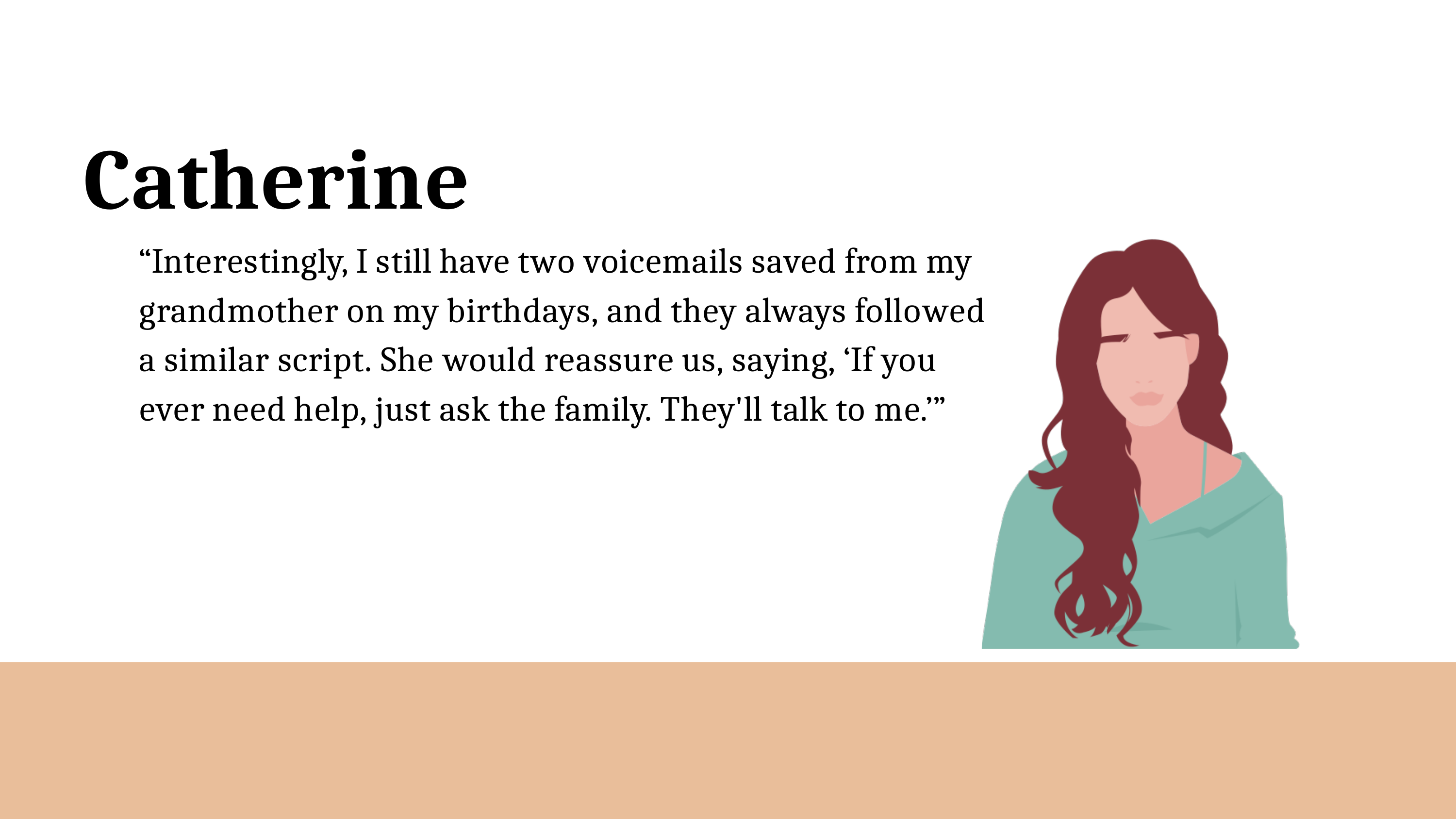

Catherine

“Interestingly, I still have two voicemails saved from my grandmother on my birthdays, and they always followed a similar script. She would reassure us, saying, ‘If you ever need help, just ask the family. They'll talk to me.’”